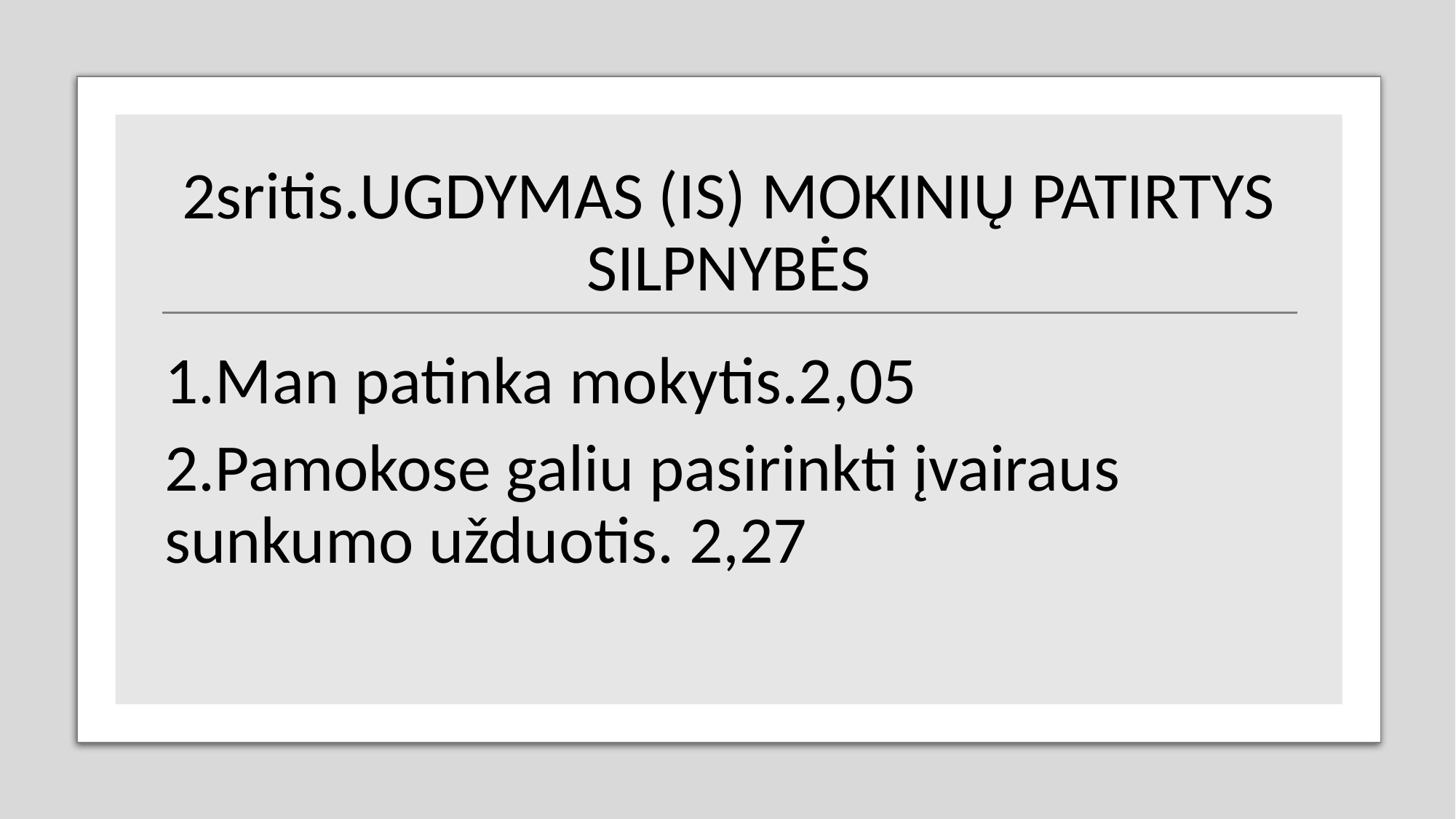

# 2sritis.UGDYMAS (IS) MOKINIŲ PATIRTYS SILPNYBĖS
1.Man patinka mokytis.2,05
2.Pamokose galiu pasirinkti įvairaus sunkumo užduotis. 2,27